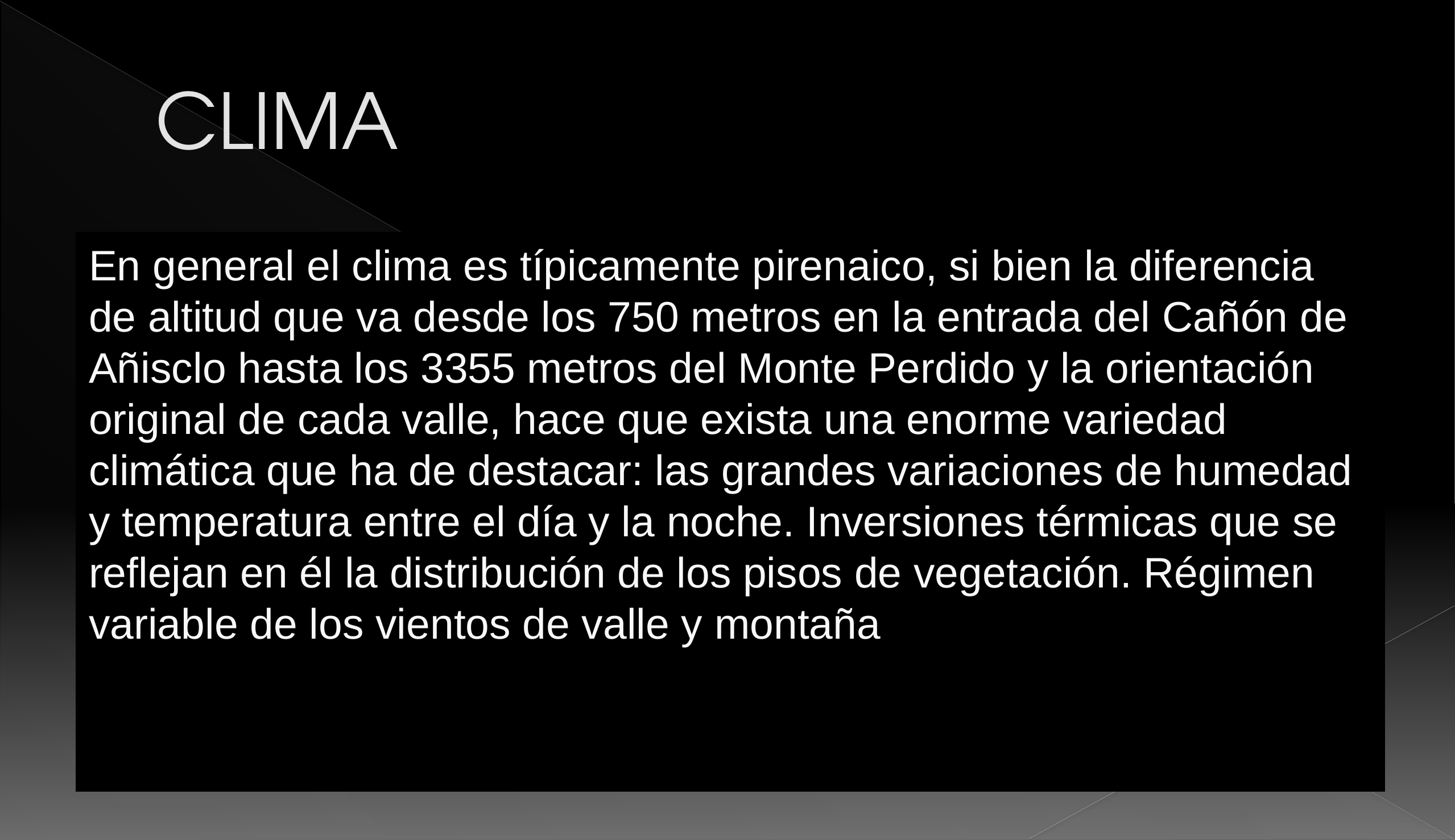

# CLIMA
En general el clima es típicamente pirenaico, si bien la diferencia de altitud que va desde los 750 metros en la entrada del Cañón de Añisclo hasta los 3355 metros del Monte Perdido y la orientación original de cada valle, hace que exista una enorme variedad climática que ha de destacar: las grandes variaciones de humedad y temperatura entre el día y la noche. Inversiones térmicas que se reflejan en él la distribución de los pisos de vegetación. Régimen variable de los vientos de valle y montaña